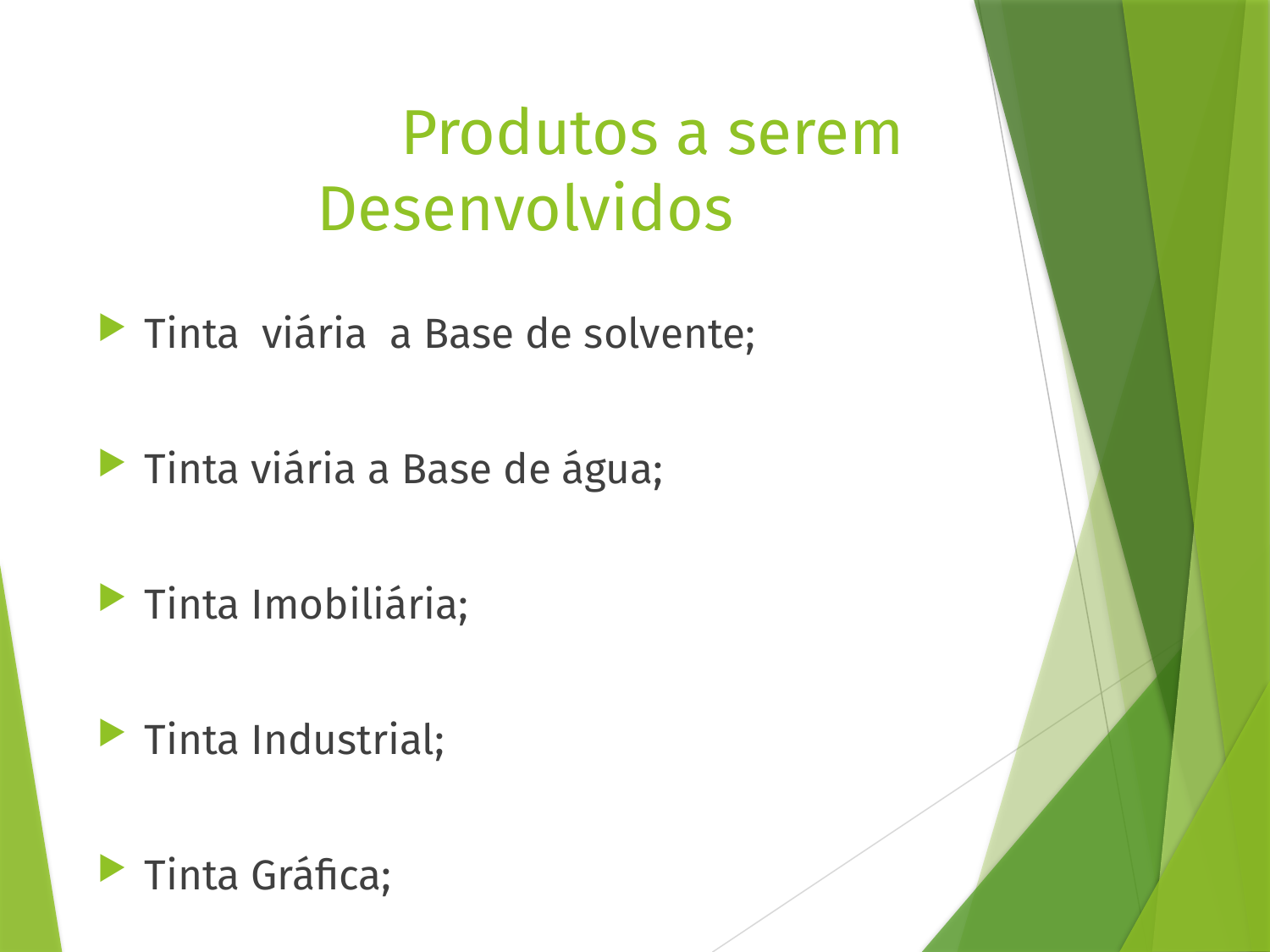

# Produtos a serem Desenvolvidos
Tinta  viária  a Base de solvente;

Tinta viária a Base de água;

Tinta Imobiliária;

Tinta Industrial;

Tinta Gráfica;